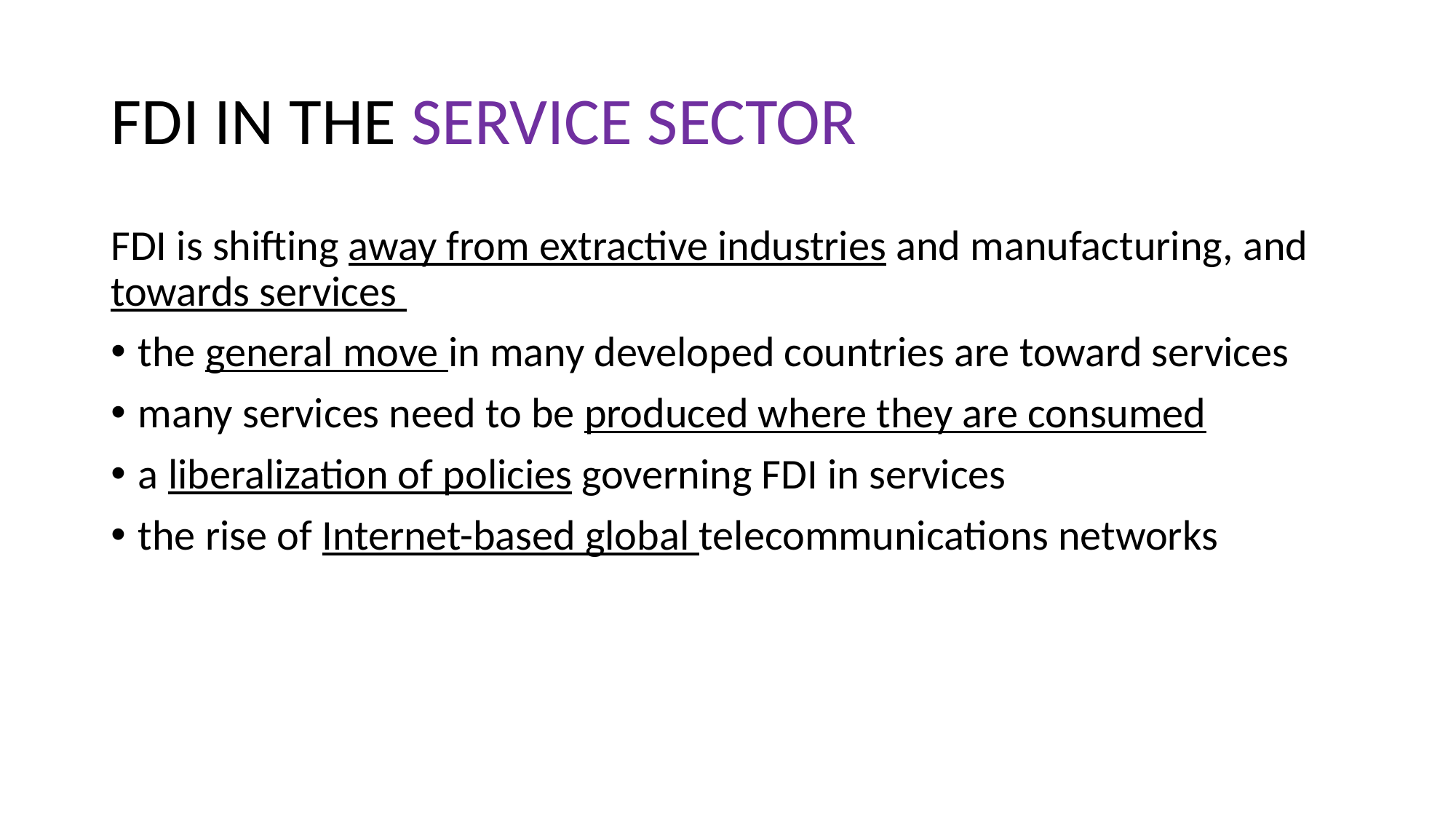

# FDI IN THE SERVICE SECTOR
FDI is shifting away from extractive industries and manufacturing, and towards services
the general move in many developed countries are toward services
many services need to be produced where they are consumed
a liberalization of policies governing FDI in services
the rise of Internet-based global telecommunications networks